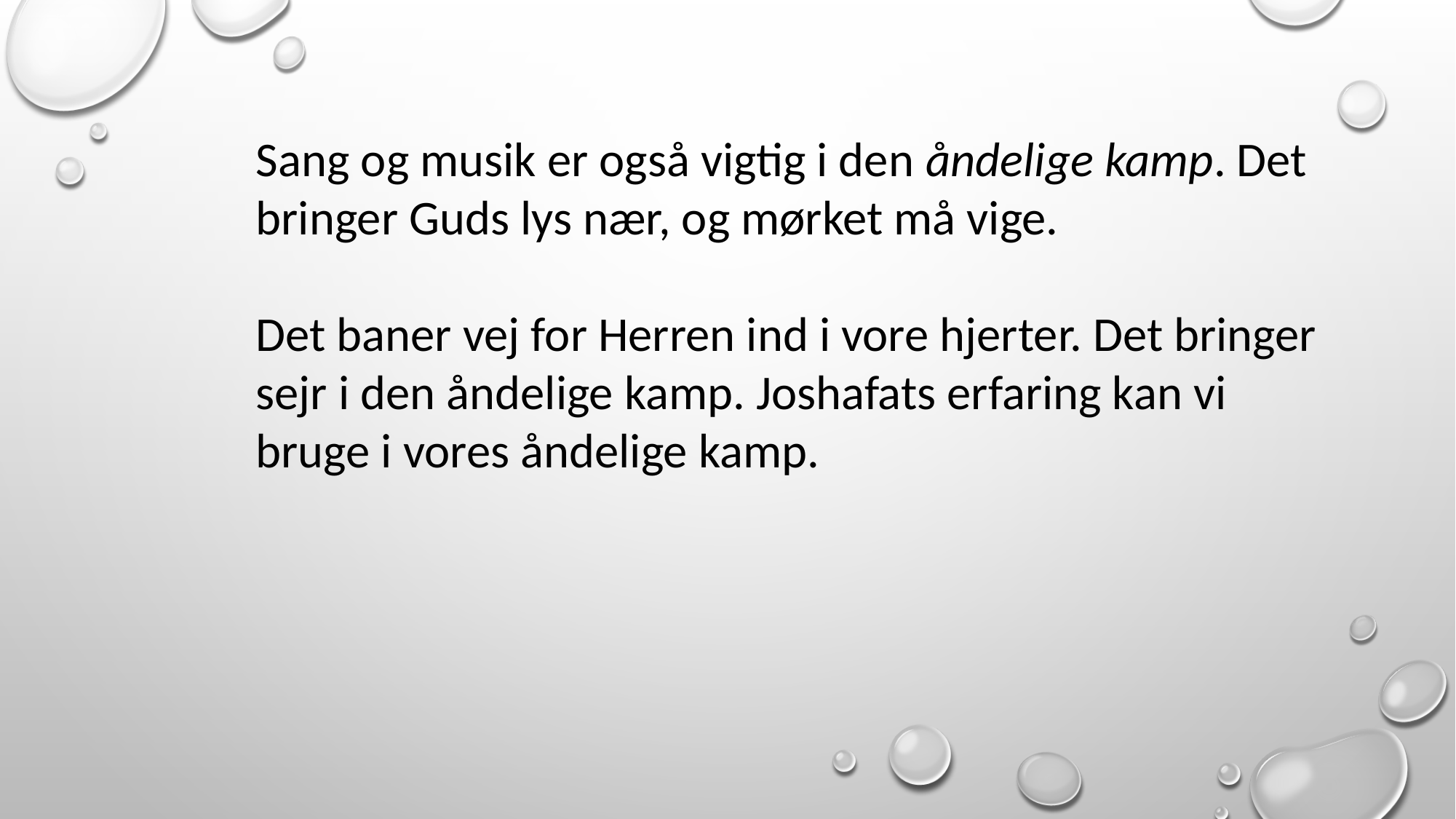

Sang og musik er også vigtig i den åndelige kamp. Det bringer Guds lys nær, og mørket må vige.

Det baner vej for Herren ind i vore hjerter. Det bringer sejr i den åndelige kamp. Joshafats erfaring kan vi bruge i vores åndelige kamp.